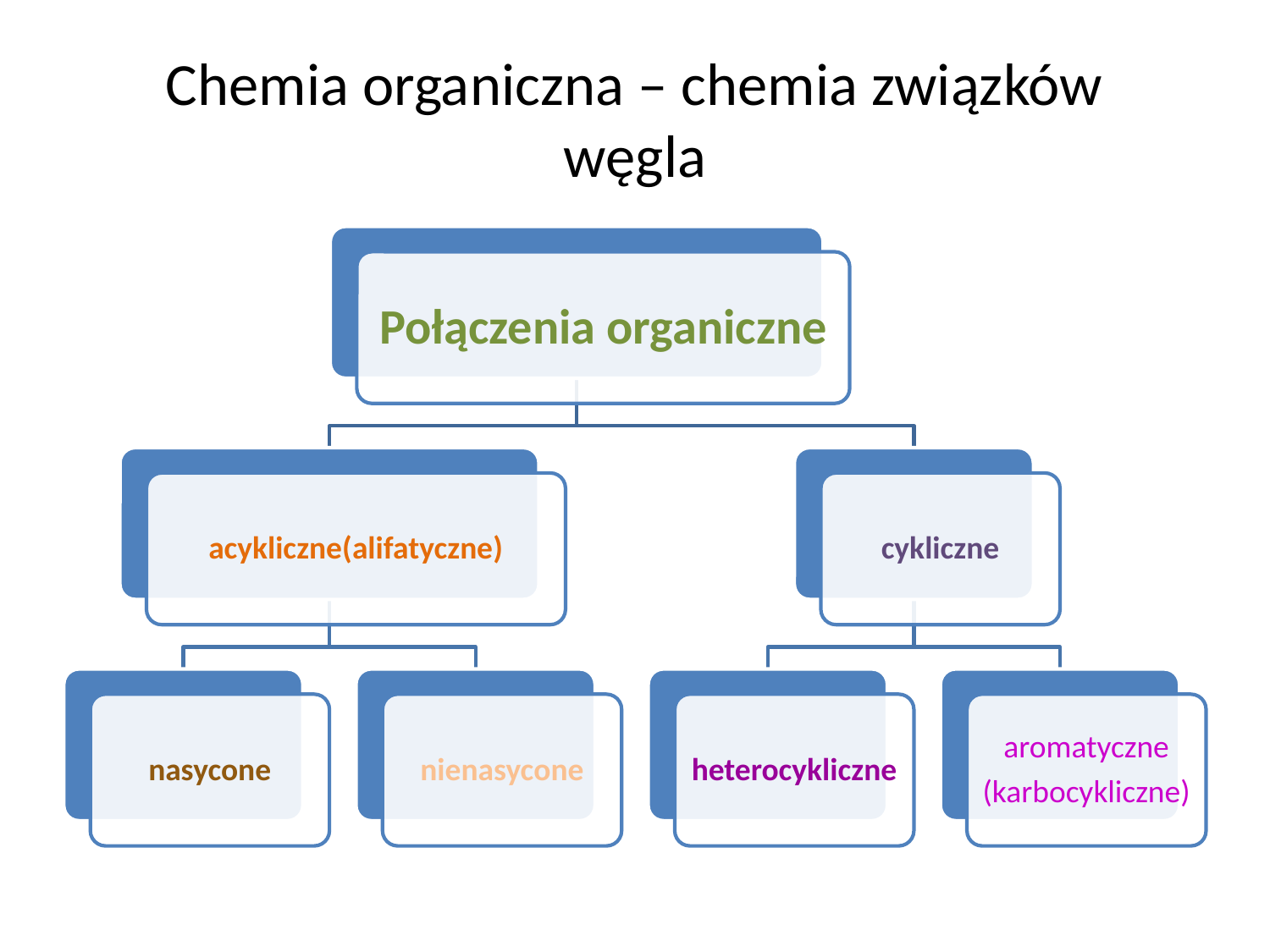

# Chemia organiczna – chemia związków węgla
Połączenia organiczne
acykliczne(alifatyczne)
nasycone
nienasycone
cykliczne
heterocykliczne
aromatyczne
(karbocykliczne)